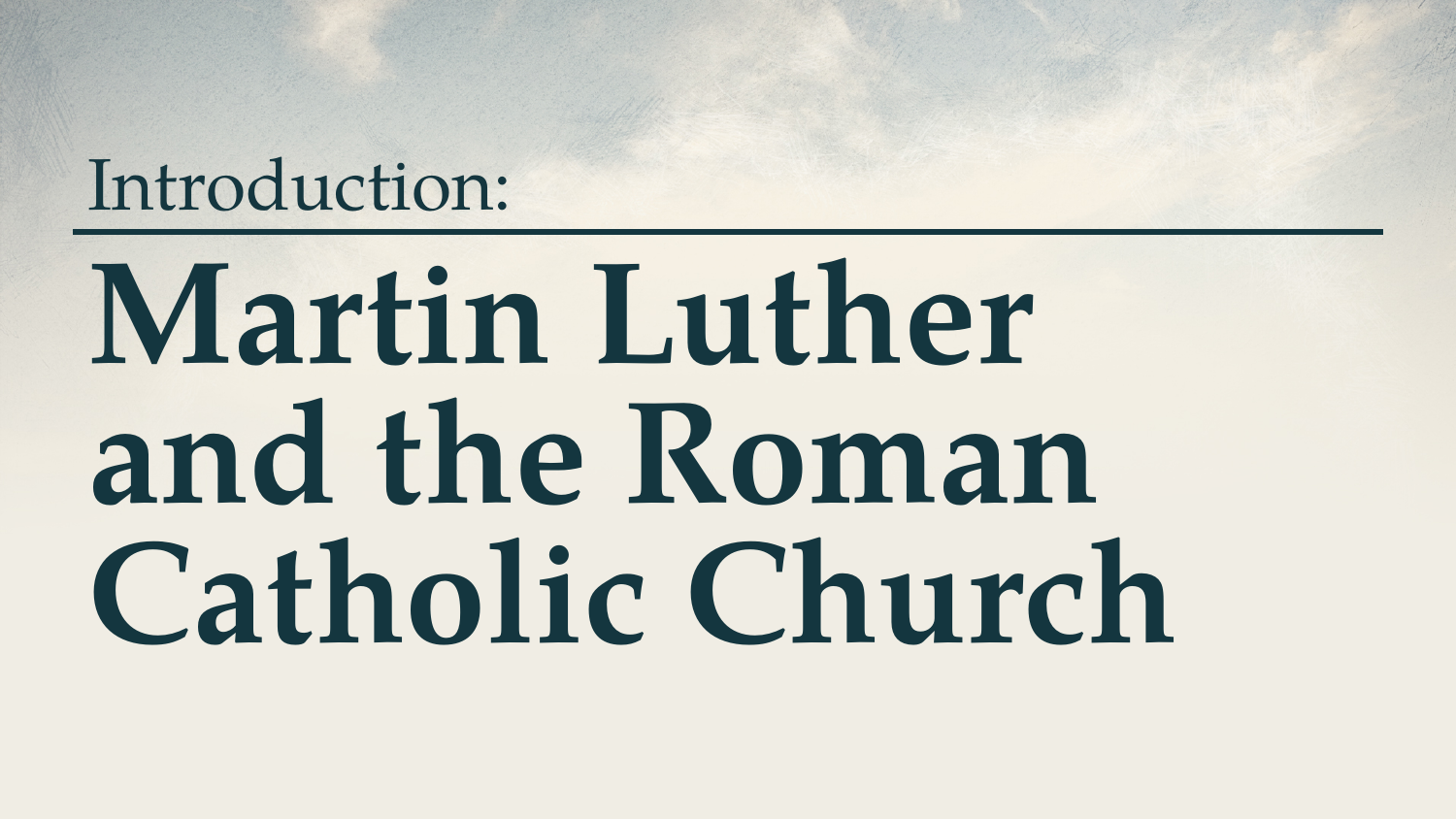

Introduction:
# Martin Luther and the Roman Catholic Church